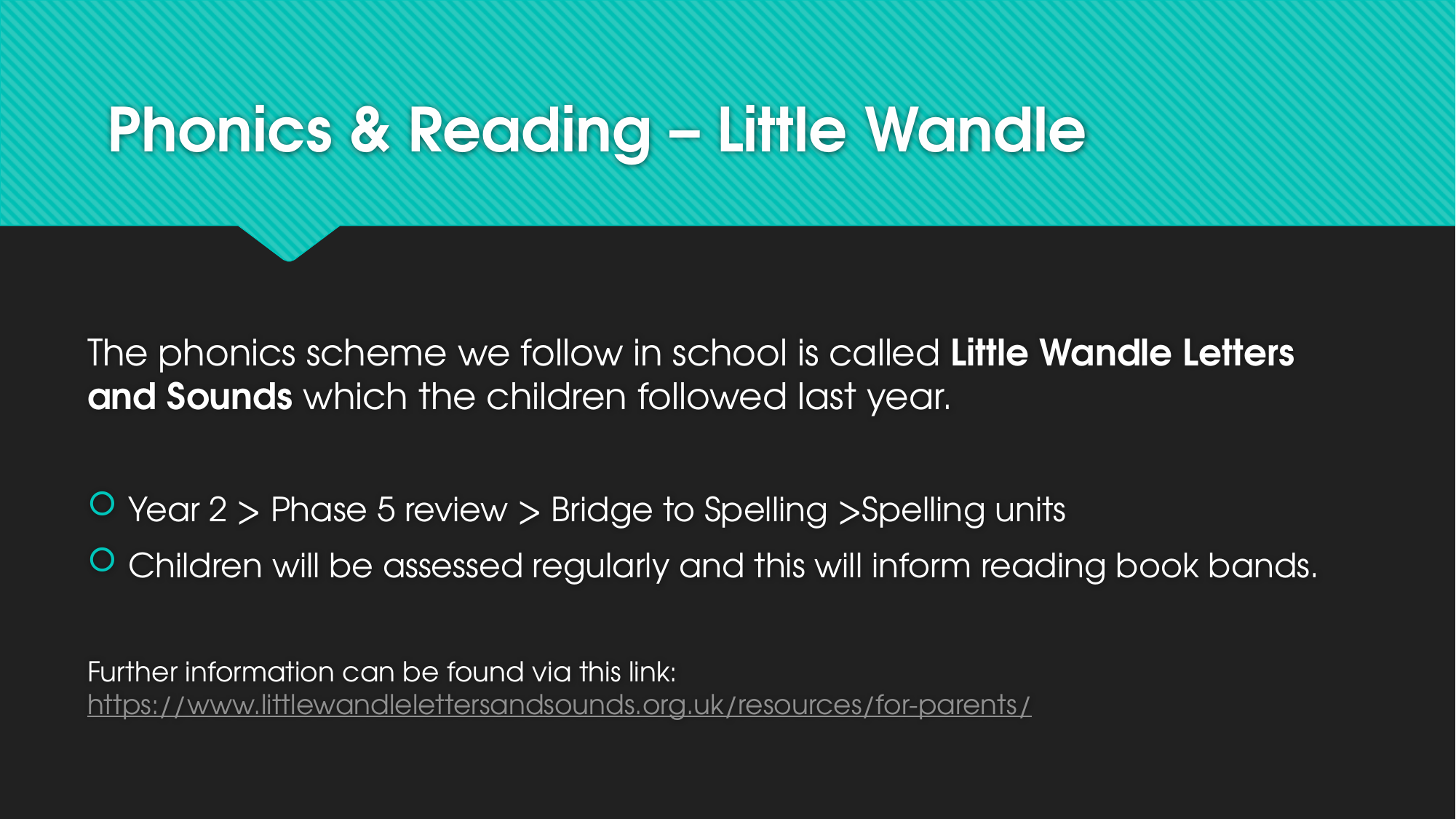

# Phonics & Reading – Little Wandle
The phonics scheme we follow in school is called Little Wandle Letters and Sounds which the children followed last year.

Year 2 > Phase 5 review > Bridge to Spelling >Spelling units
Children will be assessed regularly and this will inform reading book bands.

Further information can be found via this link:  https://www.littlewandlelettersandsounds.org.uk/resources/for-parents/